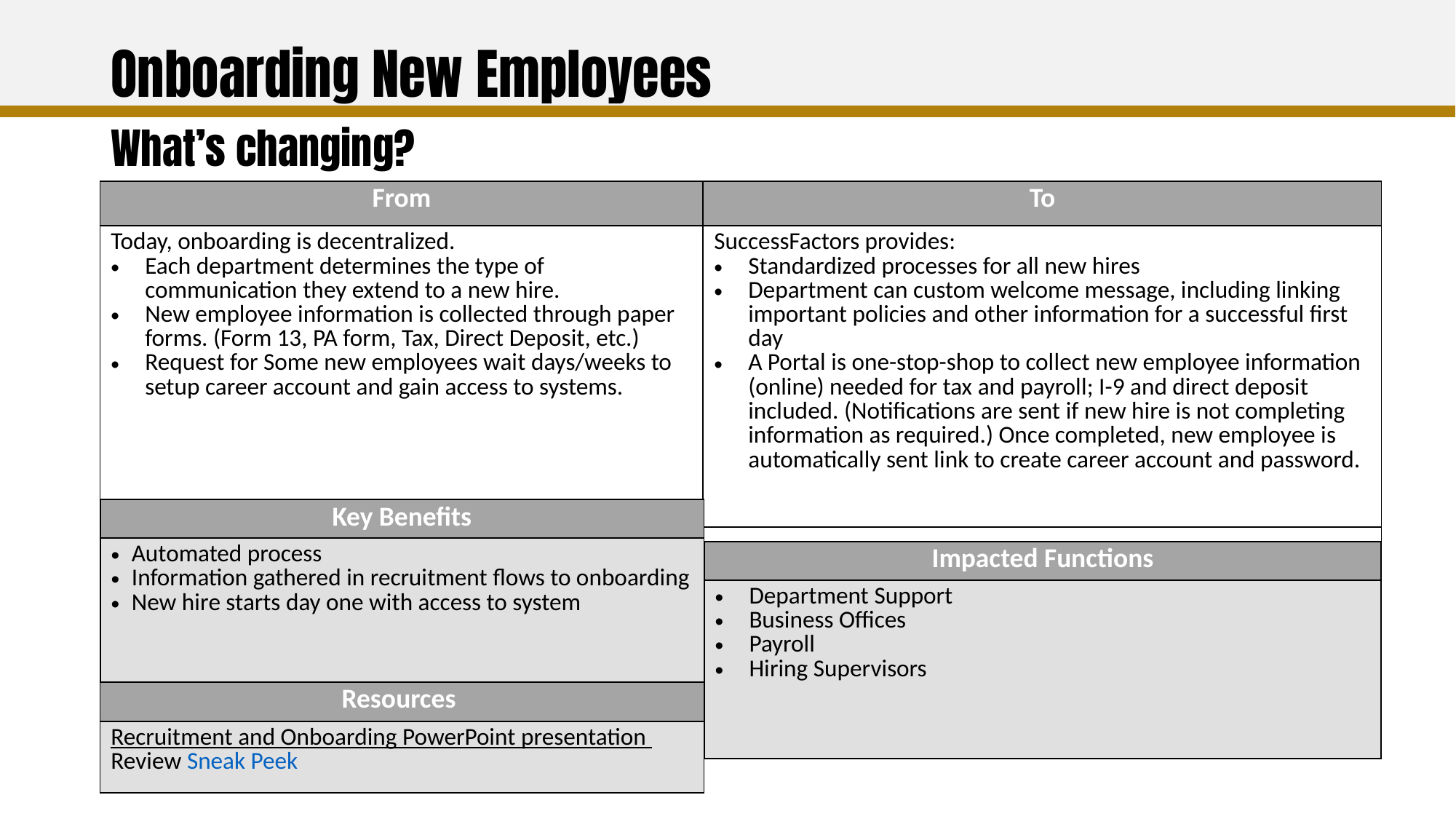

# Onboarding New Employees
What’s changing?
| From | To |
| --- | --- |
| Today, onboarding is decentralized. Each department determines the type of communication they extend to a new hire. New employee information is collected through paper forms. (Form 13, PA form, Tax, Direct Deposit, etc.) Request for Some new employees wait days/weeks to setup career account and gain access to systems. | SuccessFactors provides: Standardized processes for all new hires Department can custom welcome message, including linking important policies and other information for a successful first day A Portal is one-stop-shop to collect new employee information (online) needed for tax and payroll; I-9 and direct deposit included. (Notifications are sent if new hire is not completing information as required.) Once completed, new employee is automatically sent link to create career account and password. |
|  |  |
| Key Benefits |
| --- |
| Automated process Information gathered in recruitment flows to onboarding New hire starts day one with access to system |
| Impacted Functions |
| --- |
| Department Support Business Offices Payroll Hiring Supervisors |
| Resources |
| --- |
| Recruitment and Onboarding PowerPoint presentation Review Sneak Peek |
9